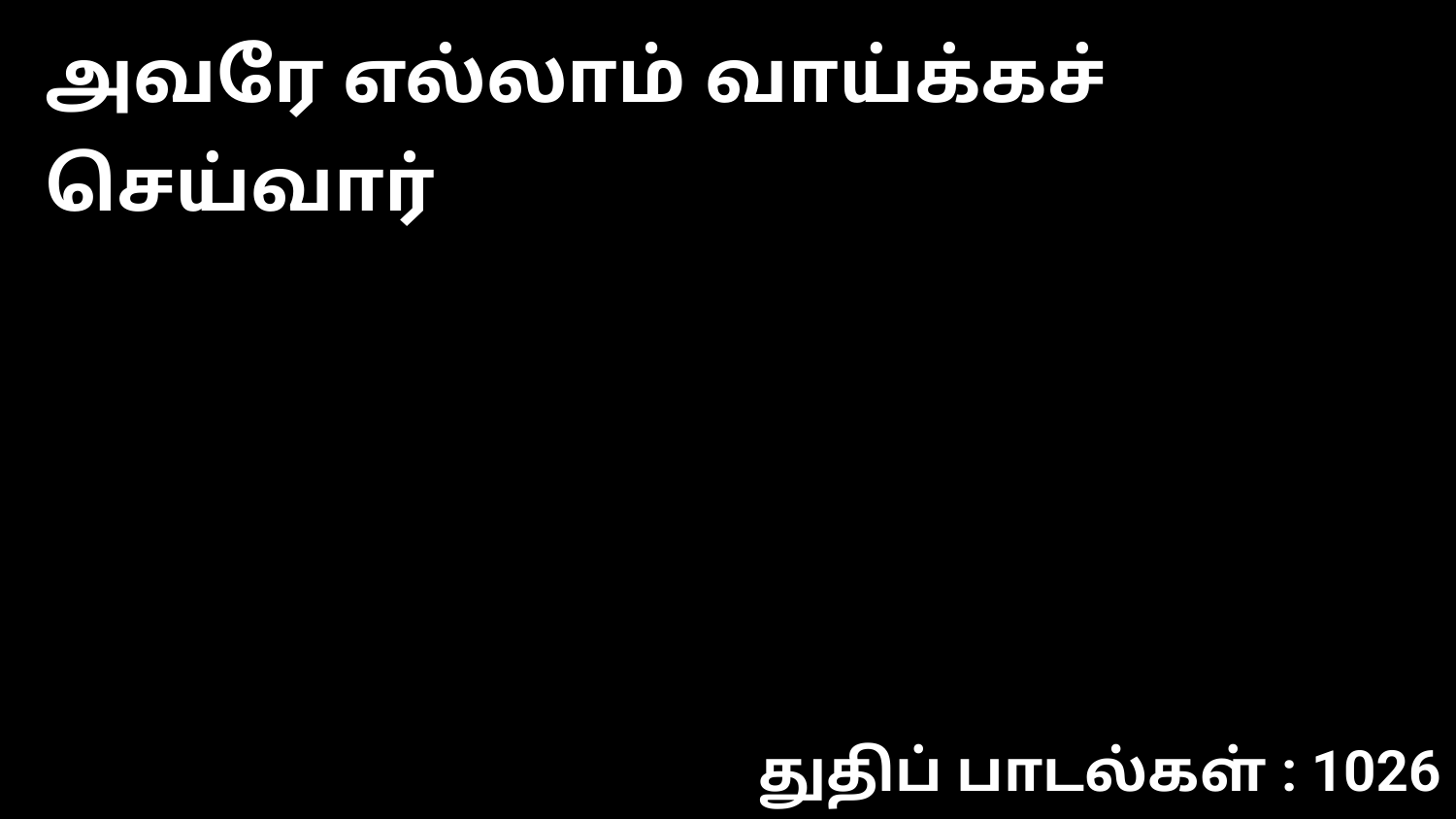

அவரே எல்லாம் வாய்க்கச் செய்வார்
துதிப் பாடல்கள் : 1026